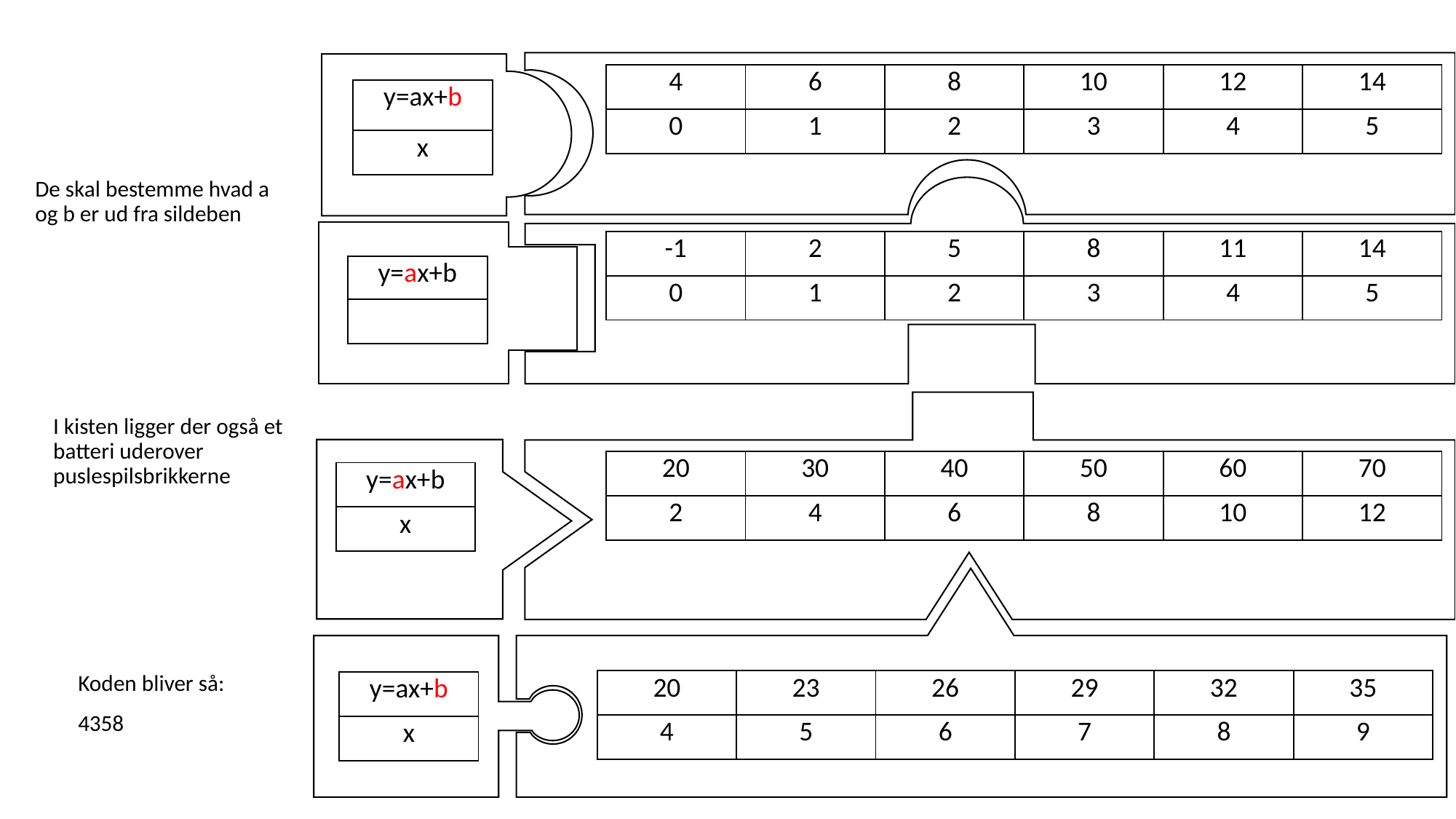

| 4 | 6 | 8 | 10 | 12 | 14 |
| --- | --- | --- | --- | --- | --- |
| 0 | 1 | 2 | 3 | 4 | 5 |
| y=ax+b |
| --- |
| x |
De skal bestemme hvad a og b er ud fra sildeben

| -1 | 2 | 5 | 8 | 11 | 14 |
| --- | --- | --- | --- | --- | --- |
| 0 | 1 | 2 | 3 | 4 | 5 |
| y=ax+b |
| --- |
| x |

I kisten ligger der også et batteri uderover puslespilsbrikkerne
| 20 | 30 | 40 | 50 | 60 | 70 |
| --- | --- | --- | --- | --- | --- |
| 2 | 4 | 6 | 8 | 10 | 12 |
| y=ax+b |
| --- |
| x |

Koden bliver så:
4358
| 20 | 23 | 26 | 29 | 32 | 35 |
| --- | --- | --- | --- | --- | --- |
| 4 | 5 | 6 | 7 | 8 | 9 |
| y=ax+b |
| --- |
| x |